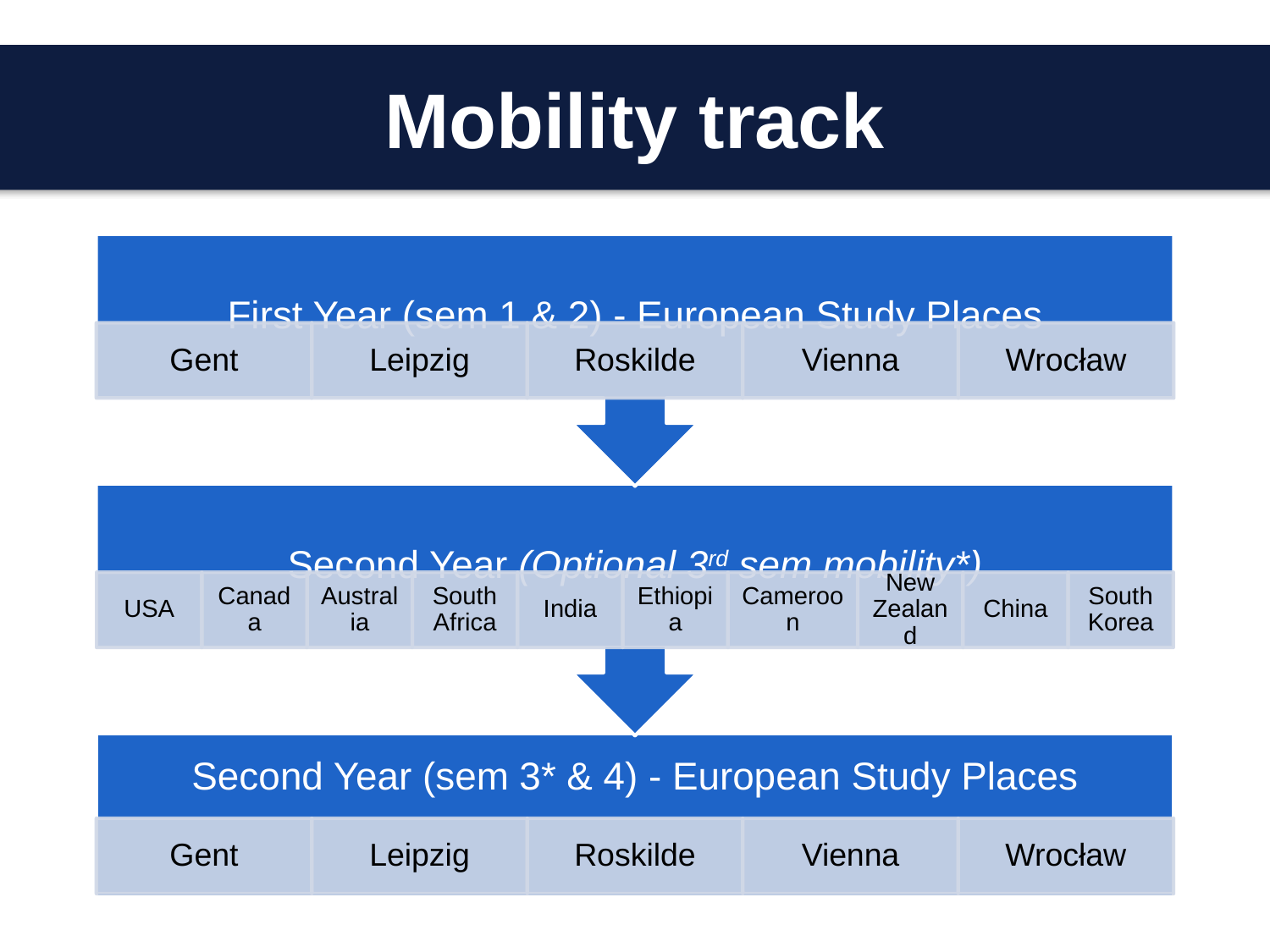

# Mobility track

Second Year (sem 3* & 4) - European Study Places
Gent
Leipzig
Roskilde
Vienna
Wrocław
Second Year (Optional 3rd sem mobility*)
USA
Canada
Australia
South Africa
India
Ethiopia
Cameroon
New Zealand
China
South
Korea
First Year (sem 1 & 2) - European Study Places
Gent
Leipzig
Roskilde
Vienna
Wrocław